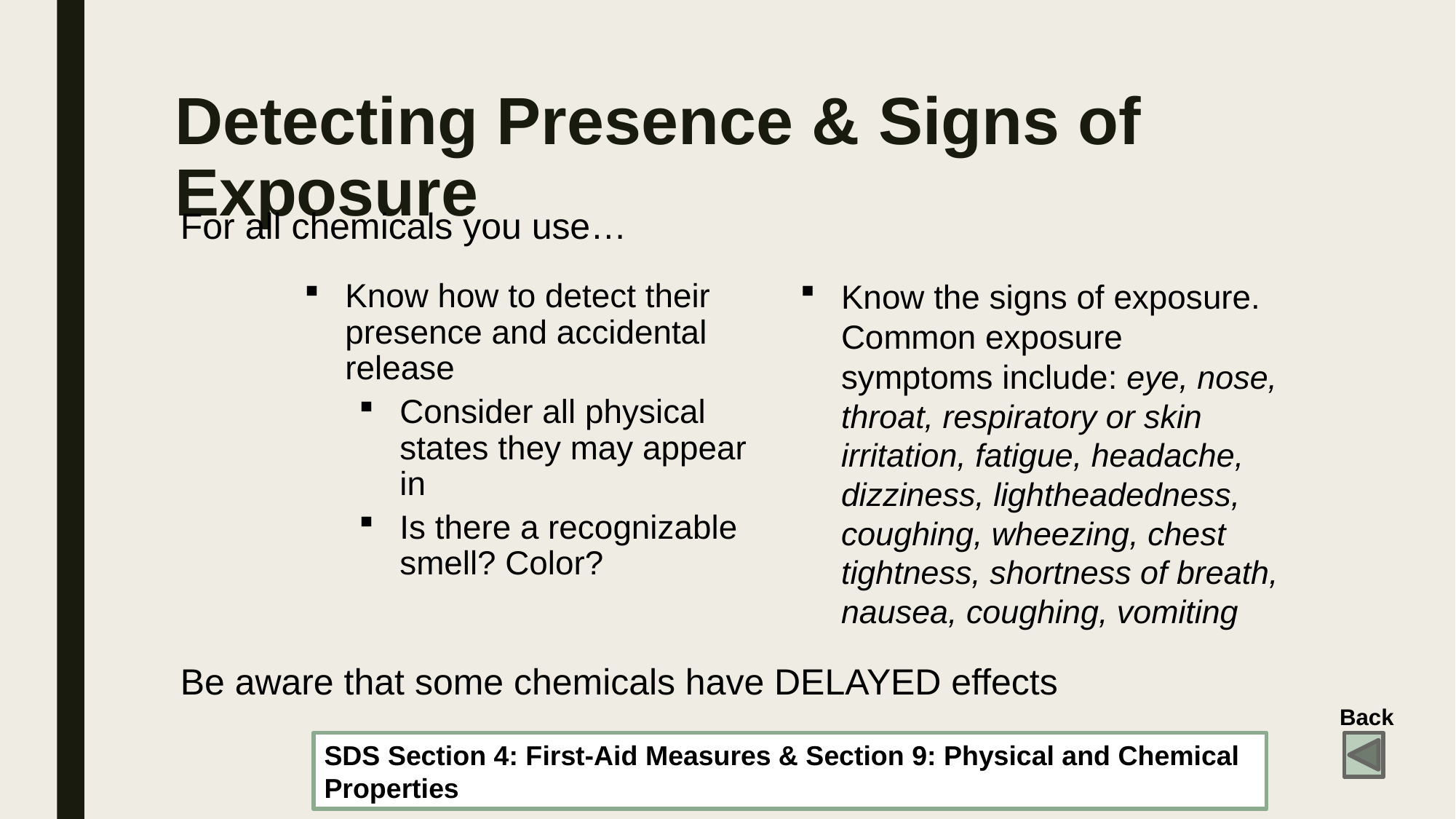

# Detecting Presence & Signs of Exposure
For all chemicals you use…
Know the signs of exposure. Common exposure symptoms include: eye, nose, throat, respiratory or skin irritation, fatigue, headache, dizziness, lightheadedness, coughing, wheezing, chest tightness, shortness of breath, nausea, coughing, vomiting
Know how to detect their presence and accidental release
Consider all physical states they may appear in
Is there a recognizable smell? Color?
Be aware that some chemicals have DELAYED effects
Back
SDS Section 4: First-Aid Measures & Section 9: Physical and Chemical Properties